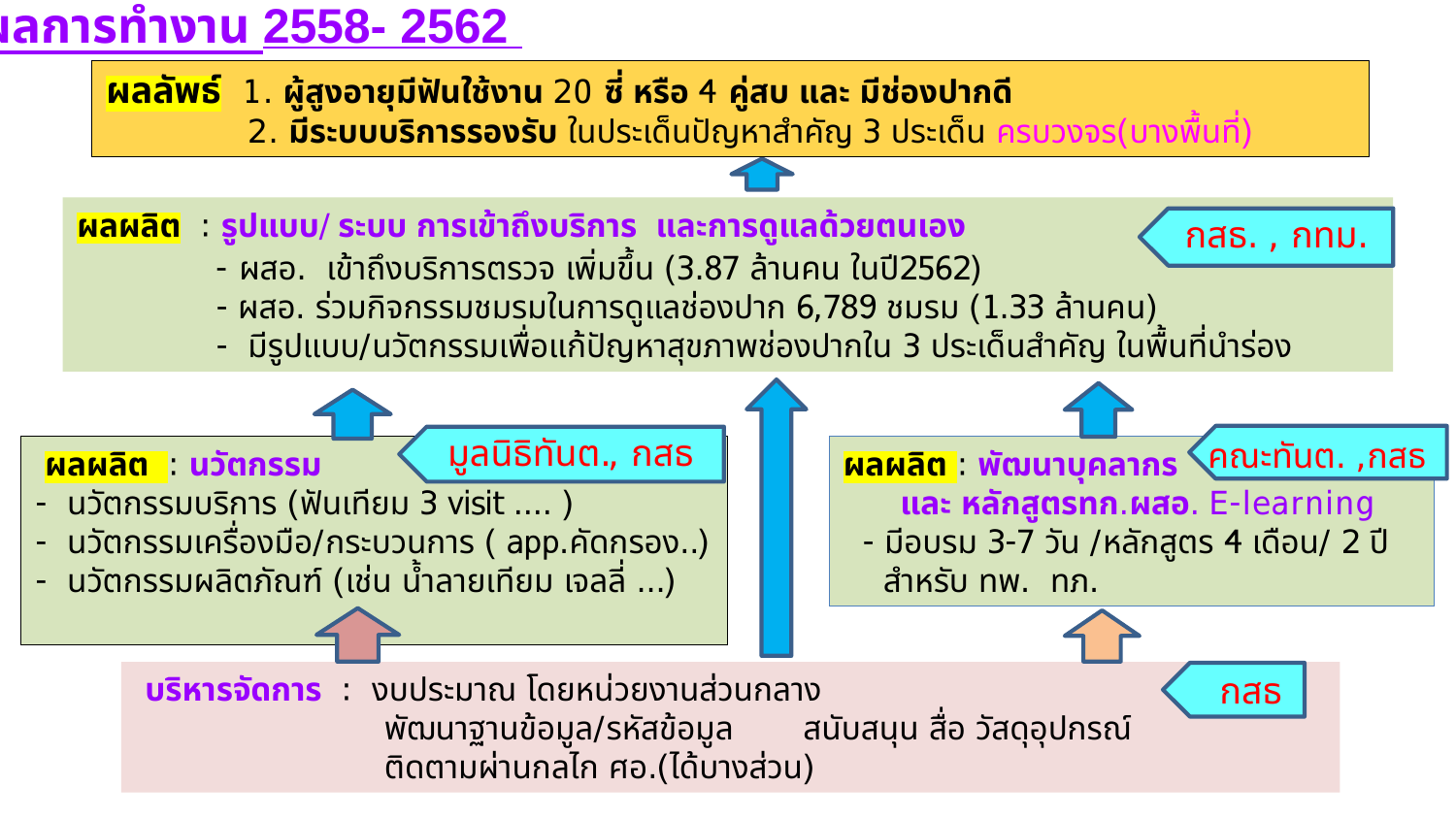

ผลการทำงาน 2558- 2562
ผลลัพธ์  1. ผู้สูงอายุมีฟันใช้งาน 20 ซี่ หรือ 4 คู่สบ และ มีช่องปากดี
               2. มีระบบบริการรองรับ ในประเด็นปัญหาสำคัญ 3 ประเด็น ครบวงจร(บางพื้นที่)

ผลผลิต  : รูปแบบ/ระบบ การเข้าถึงบริการ  และการดูแลด้วยตนเอง
             - ผสอ.  เข้าถึงบริการตรวจ เพิ่มขึ้น (3.87 ล้านคน ในปี2562)
              - ผสอ. ร่วมกิจกรรมชมรมในการดูแลช่องปาก 6,789 ชมรม (1.33 ล้านคน)
              -  มีรูปแบบ/นวัตกรรมเพื่อแก้ปัญหาสุขภาพช่องปากใน 3 ประเด็นสำคัญ ในพื้นที่นำร่อง
กสธ. , กทม.

มูลนิธิทันต., กสธ

คณะทันต. ,กสธ

 ผลผลิต  : นวัตกรรม
-  นวัตกรรมบริการ (ฟันเทียม 3 visit .... )
-  นวัตกรรมเครื่องมือ/กระบวนการ ( app.คัดกรอง..)
-  นวัตกรรมผลิตภัณฑ์ (เช่น น้ำลายเทียม เจลลี่ ...)
ผลผลิต : พัฒนาบุคลากร
      และ หลักสูตรทก.ผสอ. E-learning
  - มีอบรม 3-7 วัน /หลักสูตร 4 เดือน/ 2 ปี
    สำหรับ ทพ.  ทภ.

กสธ
 บริหารจัดการ  :  งบประมาณ โดยหน่วยงานส่วนกลาง
                         พัฒนาฐานข้อมูล/รหัสข้อมูล       สนับสนุน สื่อ วัสดุอุปกรณ์
                         ติดตามผ่านกลไก ศอ.(ได้บางส่วน)